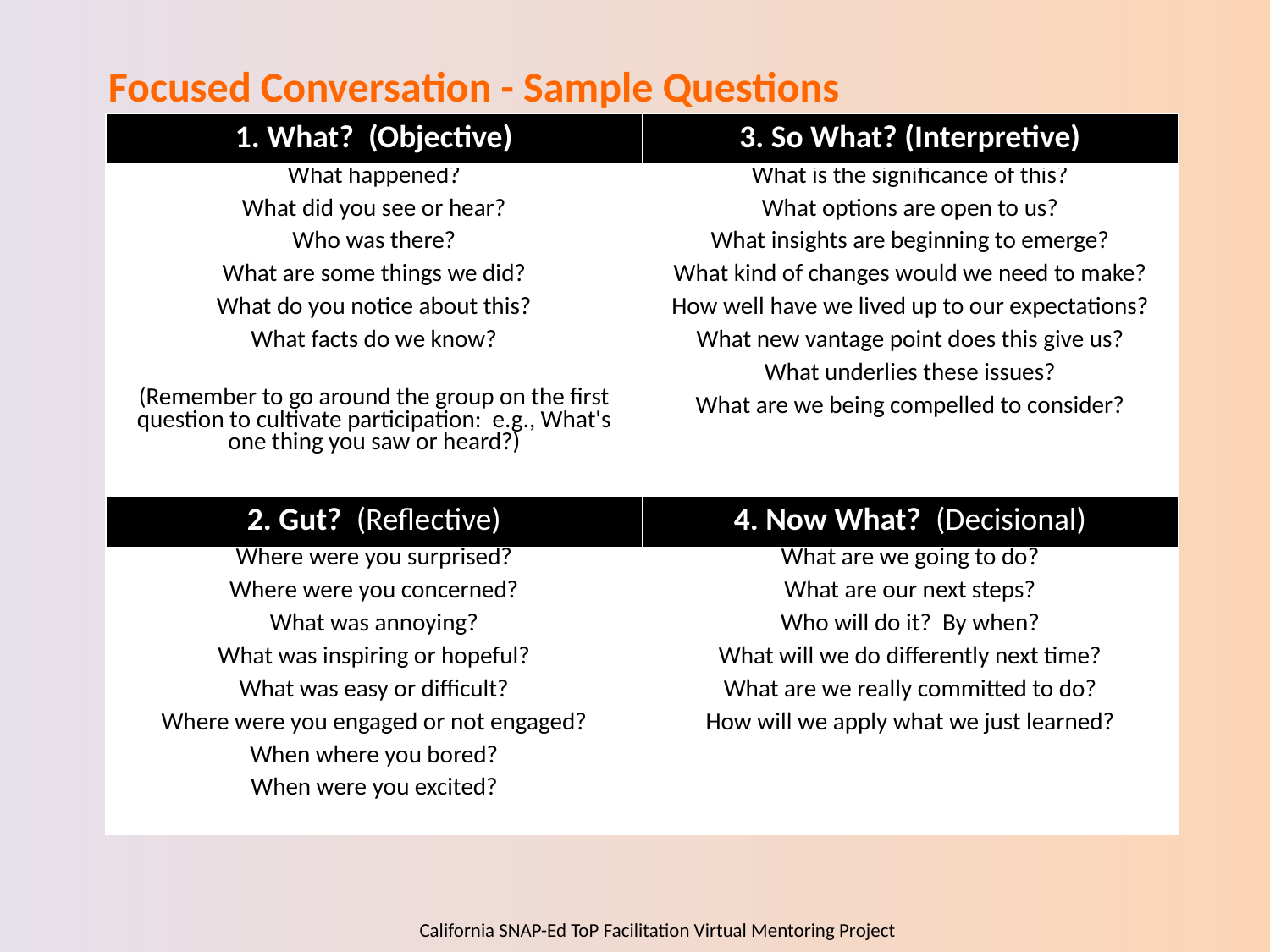

Focused Conversation - Sample Questions
| 1. What? (Objective) | 3. So What? (Interpretive) |
| --- | --- |
| What happened? What did you see or hear? Who was there? What are some things we did? What do you notice about this? What facts do we know?   (Remember to go around the group on the first question to cultivate participation: e.g., What's one thing you saw or heard?) | What is the significance of this? What options are open to us? What insights are beginning to emerge? What kind of changes would we need to make? How well have we lived up to our expectations? What new vantage point does this give us? What underlies these issues? What are we being compelled to consider? |
| 2. Gut? (Reflective) | 4. Now What? (Decisional) |
| Where were you surprised? Where were you concerned? What was annoying? What was inspiring or hopeful? What was easy or difficult? Where were you engaged or not engaged? When where you bored? When were you excited? | What are we going to do? What are our next steps? Who will do it? By when? What will we do differently next time? What are we really committed to do? How will we apply what we just learned? |
California SNAP-Ed ToP Facilitation Virtual Mentoring Project